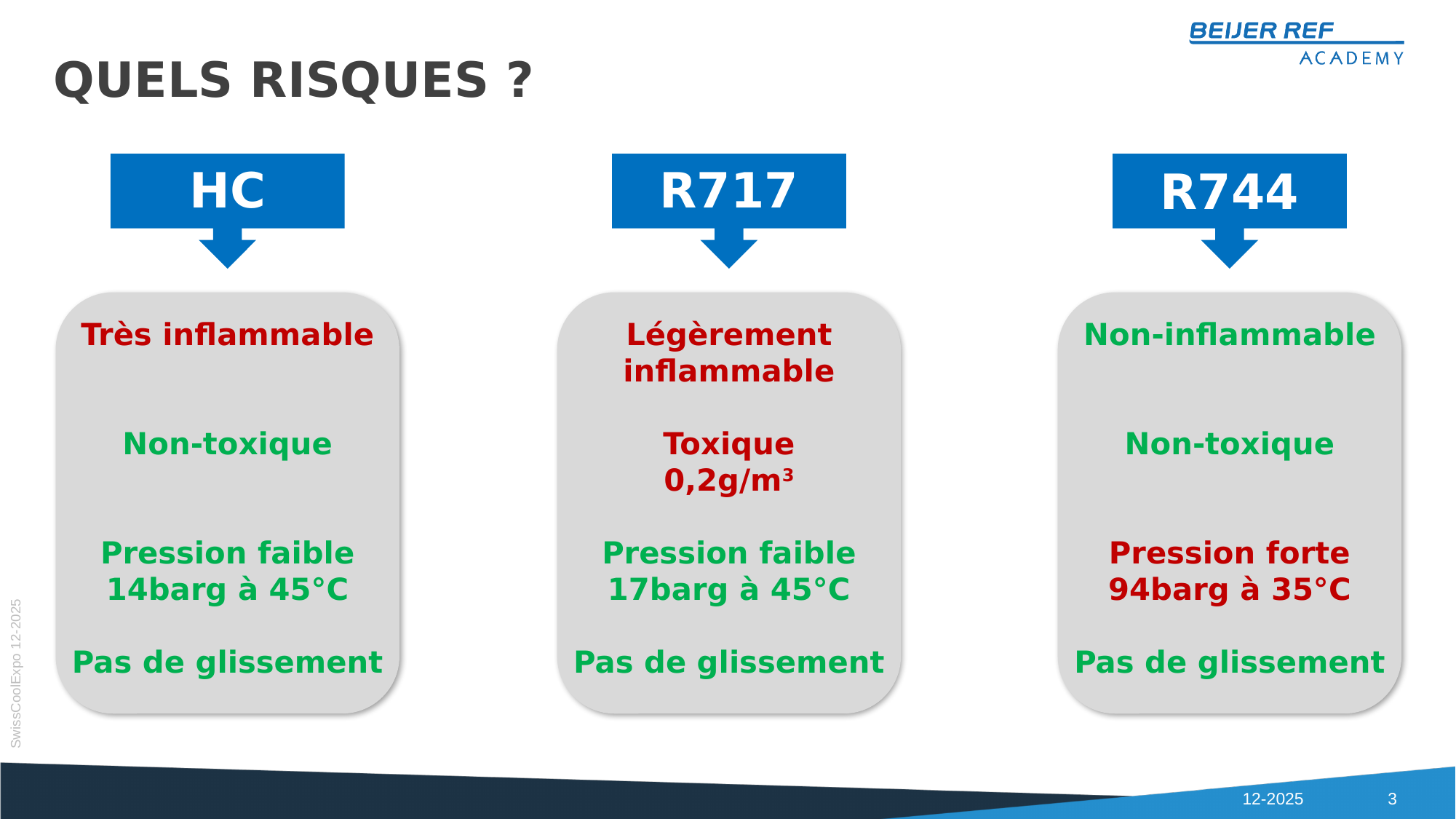

Quels Risques ?

HC
R717

R744

Très inflammable

Non-toxique

Pression faible
14barg à 45°C

Pas de glissement
Légèrement inflammable

Toxique
0,2g/m3

Pression faible
17barg à 45°C

Pas de glissement
Non-inflammable

Non-toxique

Pression forte
94barg à 35°C

Pas de glissement
12-2025
3